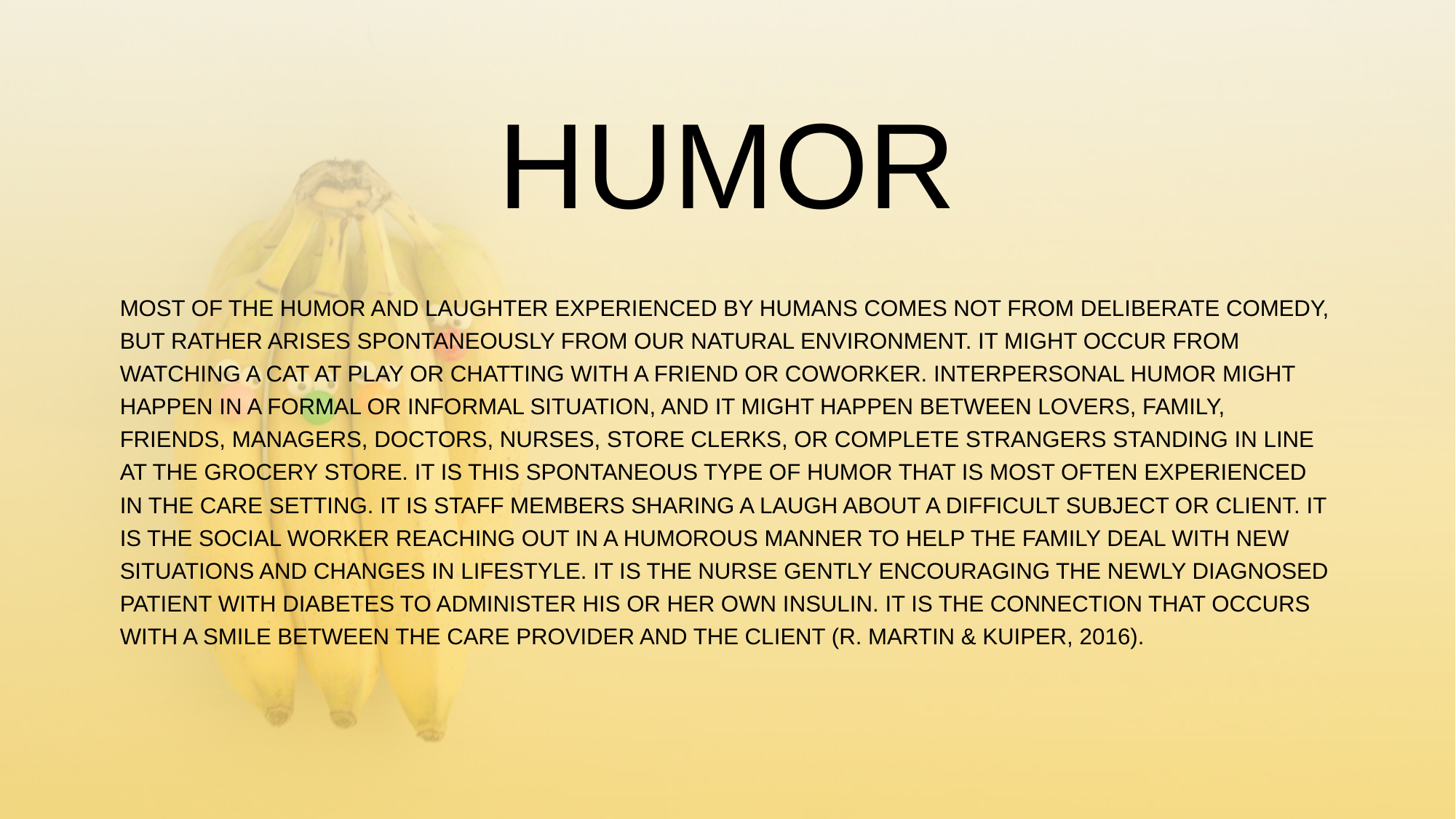

# HUMOR
MOST OF THE HUMOR AND LAUGHTER EXPERIENCED BY HUMANS COMES NOT FROM DELIBERATE COMEDY, BUT RATHER ARISES SPONTANEOUSLY FROM OUR NATURAL ENVIRONMENT. IT MIGHT OCCUR FROM WATCHING A CAT AT PLAY OR CHATTING WITH A FRIEND OR COWORKER. INTERPERSONAL HUMOR MIGHT HAPPEN IN A FORMAL OR INFORMAL SITUATION, AND IT MIGHT HAPPEN BETWEEN LOVERS, FAMILY, FRIENDS, MANAGERS, DOCTORS, NURSES, STORE CLERKS, OR COMPLETE STRANGERS STANDING IN LINE AT THE GROCERY STORE. IT IS THIS SPONTANEOUS TYPE OF HUMOR THAT IS MOST OFTEN EXPERIENCED IN THE CARE SETTING. IT IS STAFF MEMBERS SHARING A LAUGH ABOUT A DIFFICULT SUBJECT OR CLIENT. IT IS THE SOCIAL WORKER REACHING OUT IN A HUMOROUS MANNER TO HELP THE FAMILY DEAL WITH NEW SITUATIONS AND CHANGES IN LIFESTYLE. IT IS THE NURSE GENTLY ENCOURAGING THE NEWLY DIAGNOSED PATIENT WITH DIABETES TO ADMINISTER HIS OR HER OWN INSULIN. IT IS THE CONNECTION THAT OCCURS WITH A SMILE BETWEEN THE CARE PROVIDER AND THE CLIENT (R. MARTIN & KUIPER, 2016).